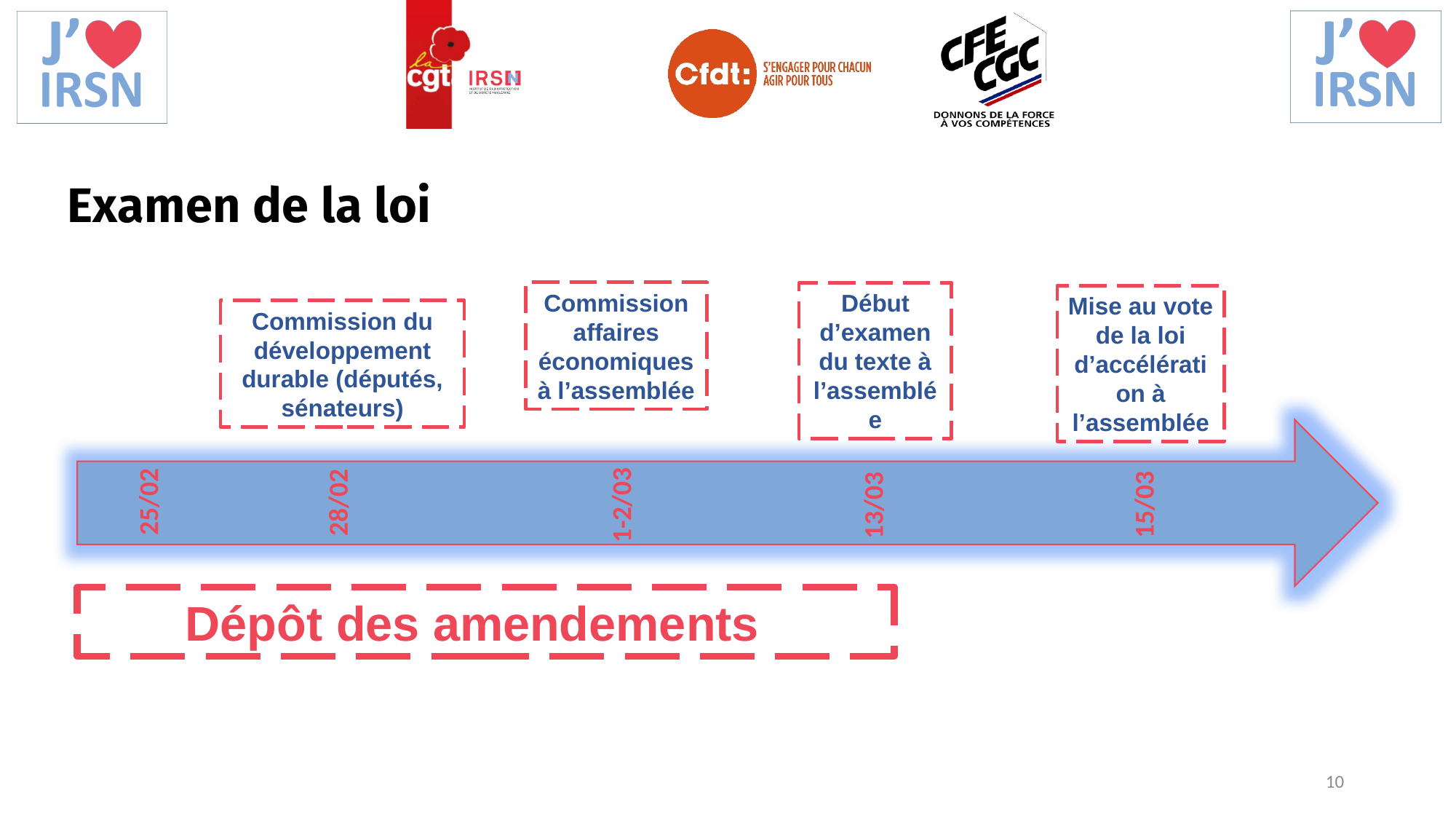

Examen de la loi
Commission affaires économiques à l’assemblée
Début d’examen du texte à l’assemblée
Mise au vote de la loi d’accélération à l’assemblée
Commission du développement durable (députés, sénateurs)

25/02
28/02
15/03
1-2/03
13/03
Dépôt des amendements
10